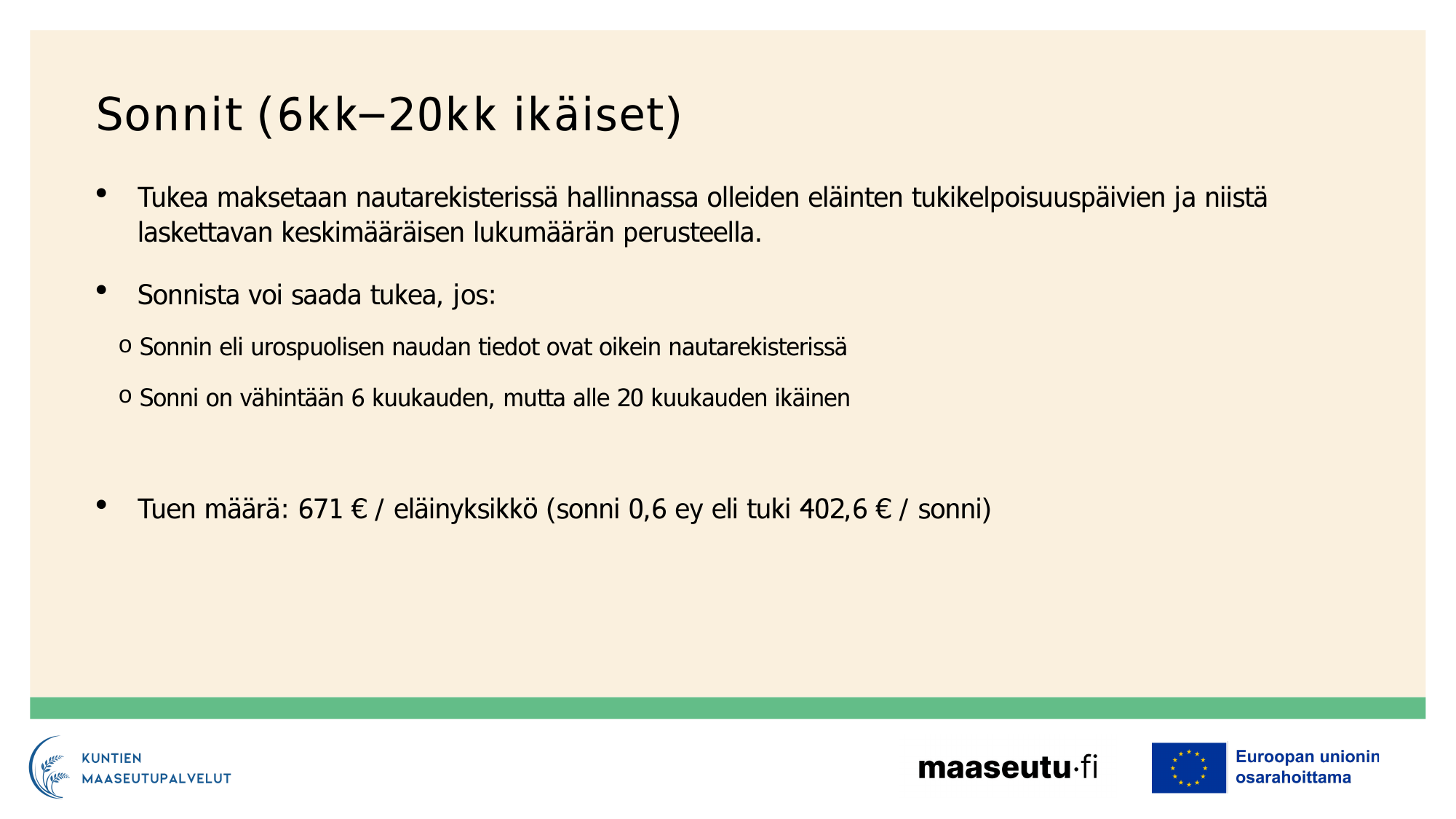

# Sonnit (6kk–20kk ikäiset)
Tukea maksetaan nautarekisterissä hallinnassa olleiden eläinten tukikelpoisuuspäivien ja niistä laskettavan keskimääräisen lukumäärän perusteella.
Sonnista voi saada tukea, jos:
Sonnin eli urospuolisen naudan tiedot ovat oikein nautarekisterissä
Sonni on vähintään 6 kuukauden, mutta alle 20 kuukauden ikäinen

Tuen määrä: 671 € / eläinyksikkö (sonni 0,6 ey eli tuki 402,6 € / sonni)